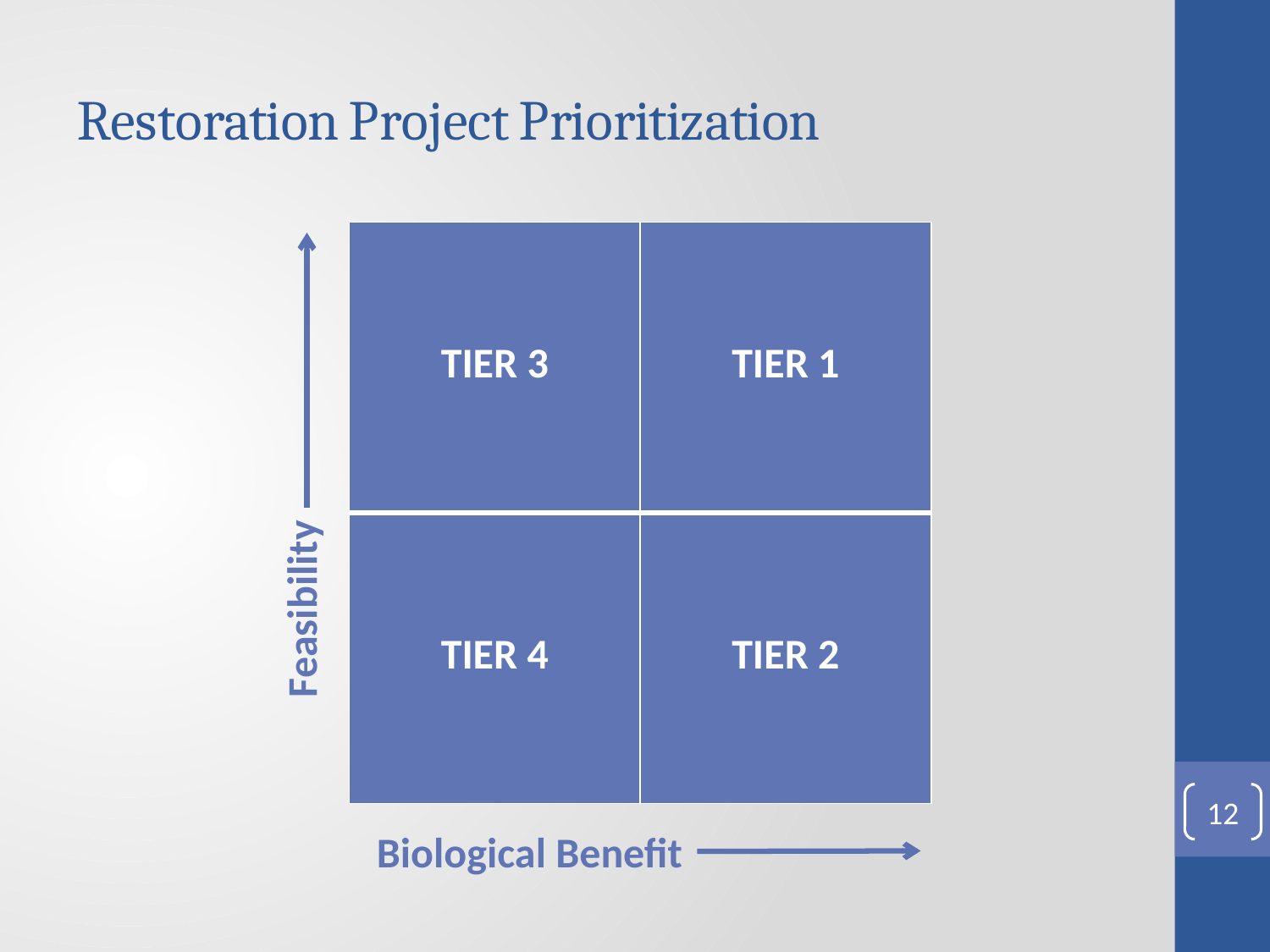

# Restoration Project Prioritization
| TIER 3 | TIER 1 |
| --- | --- |
| TIER 4 | TIER 2 |
Feasibility
12
Biological Benefit